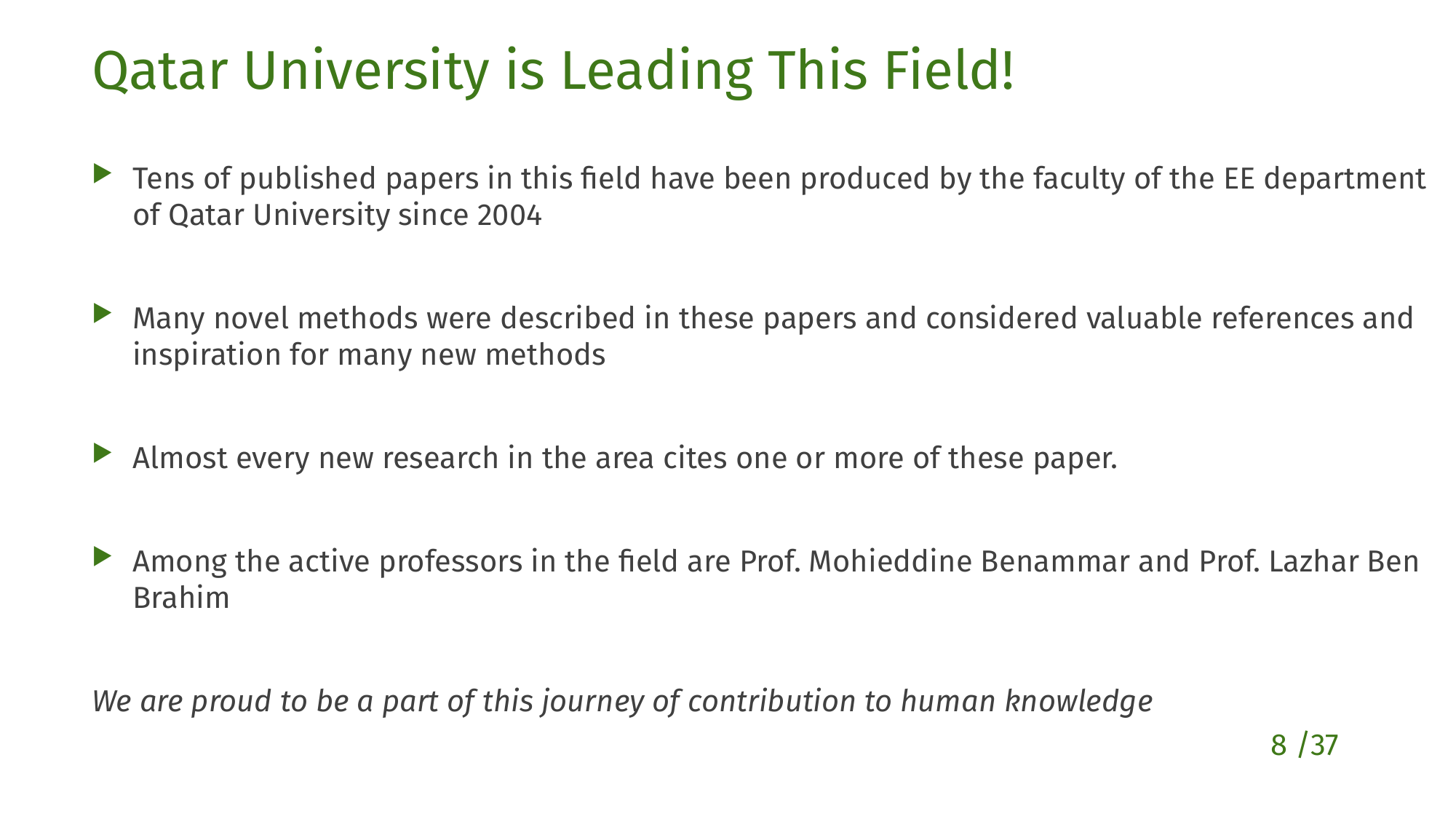

# Qatar University is Leading This Field!
Tens of published papers in this field have been produced by the faculty of the EE department of Qatar University since 2004

Many novel methods were described in these papers and considered valuable references and inspiration for many new methods

Almost every new research in the area cites one or more of these paper.

Among the active professors in the field are Prof. Mohieddine Benammar and Prof. Lazhar Ben Brahim

We are proud to be a part of this journey of contribution to human knowledge
8